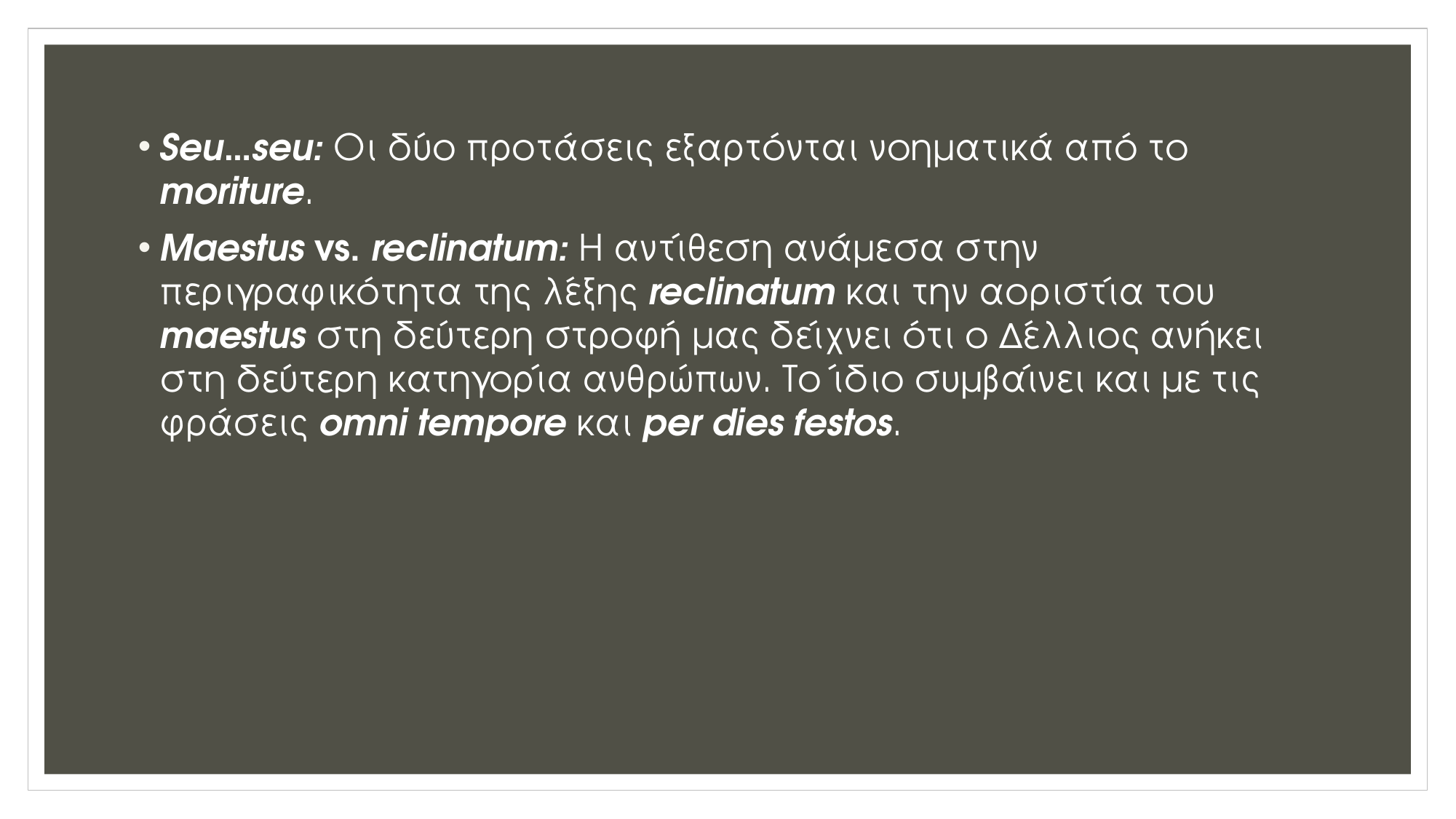

Seu…seu: Οι δύο προτάσεις εξαρτόνται νοηματικά από το moriture.
Maestus vs. reclinatum: Η αντίθεση ανάμεσα στην περιγραφικότητα της λέξης reclinatum και την αοριστία του maestus στη δεύτερη στροφή μας δείχνει ότι ο Δέλλιος ανήκει στη δεύτερη κατηγορία ανθρώπων. Το ίδιο συμβαίνει και με τις φράσεις omni tempore και per dies festos.